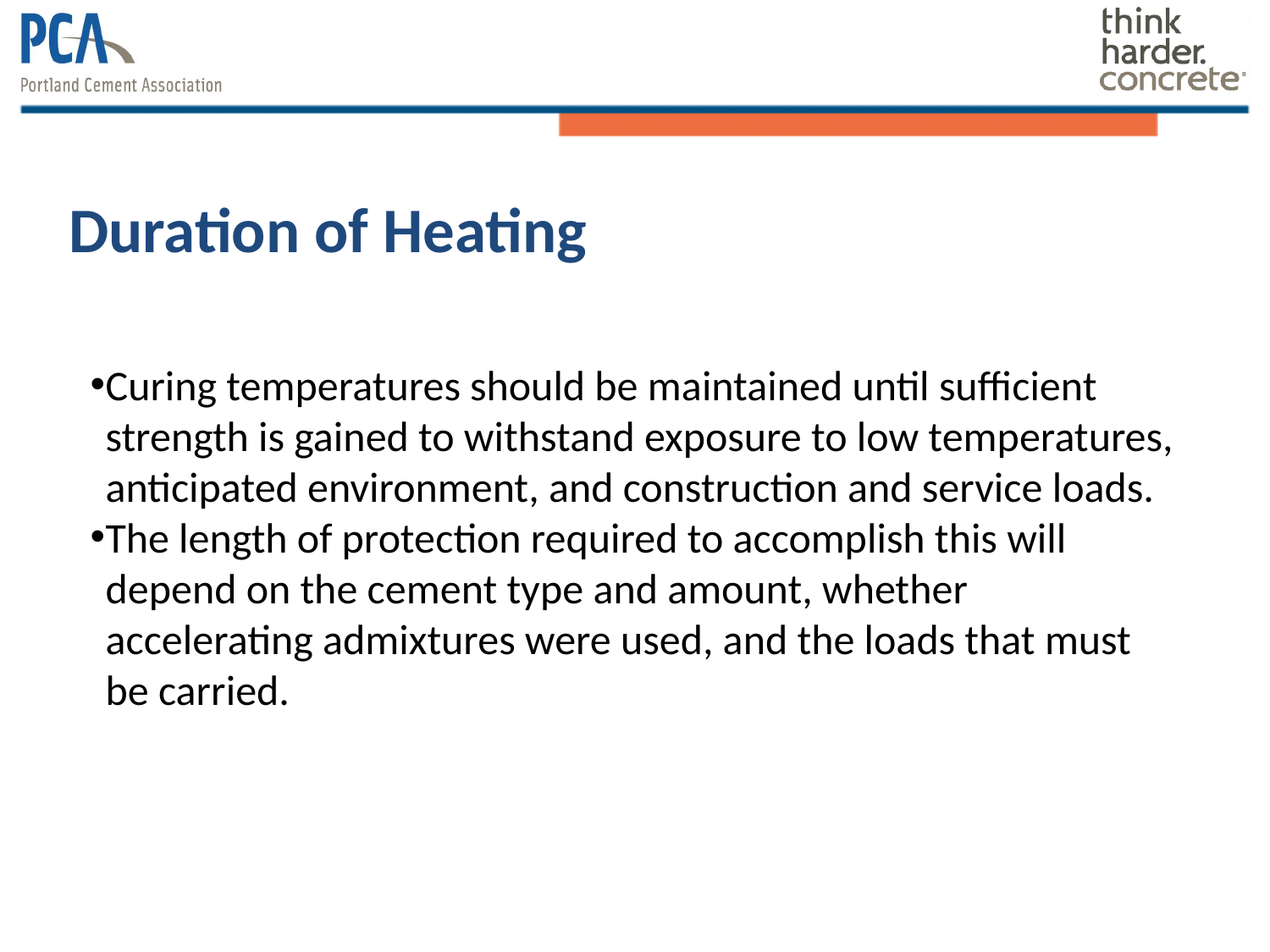

# Duration of Heating
Curing temperatures should be maintained until sufficient strength is gained to withstand exposure to low temperatures, anticipated environment, and construction and service loads.
The length of protection required to accomplish this will depend on the cement type and amount, whether accelerating admixtures were used, and the loads that must be carried.